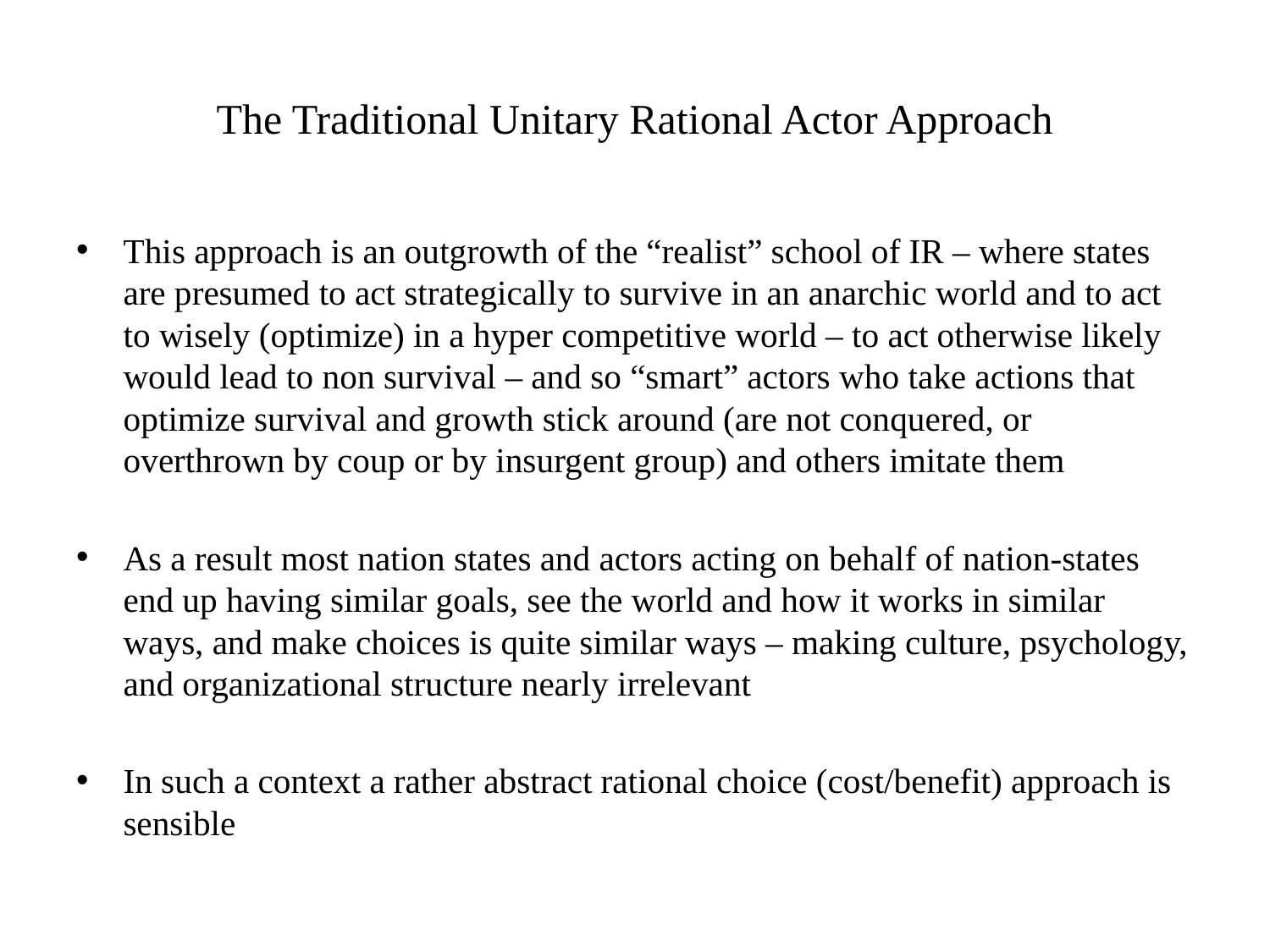

# The Traditional Unitary Rational Actor Approach
This approach is an outgrowth of the “realist” school of IR – where states are presumed to act strategically to survive in an anarchic world and to act to wisely (optimize) in a hyper competitive world – to act otherwise likely would lead to non survival – and so “smart” actors who take actions that optimize survival and growth stick around (are not conquered, or overthrown by coup or by insurgent group) and others imitate them

As a result most nation states and actors acting on behalf of nation-states end up having similar goals, see the world and how it works in similar ways, and make choices is quite similar ways – making culture, psychology, and organizational structure nearly irrelevant

In such a context a rather abstract rational choice (cost/benefit) approach is sensible